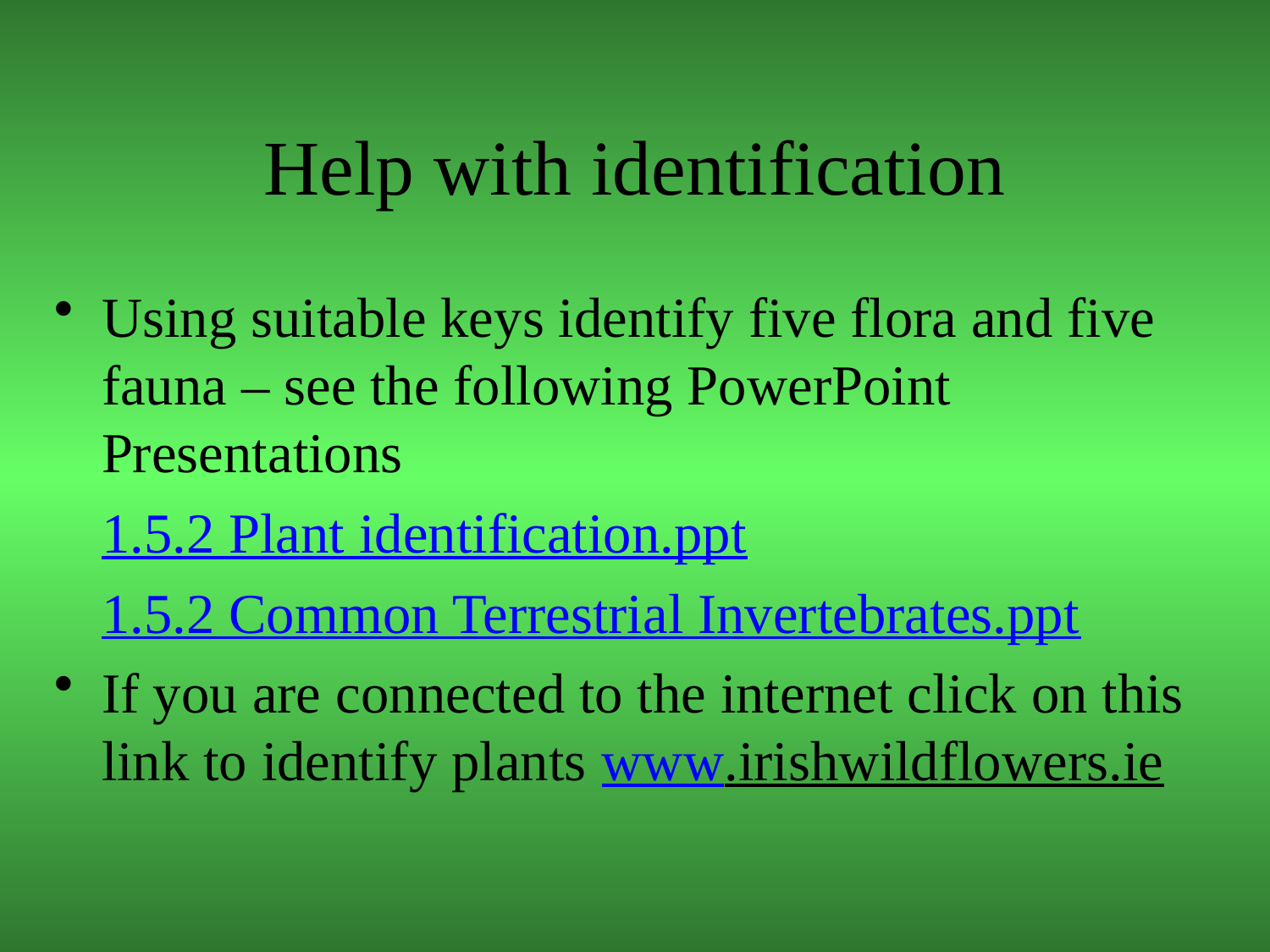

# Help with identification
Using suitable keys identify five flora and five fauna – see the following PowerPoint Presentations
	1.5.2 Plant identification.ppt
	1.5.2 Common Terrestrial Invertebrates.ppt
If you are connected to the internet click on this link to identify plants www.irishwildflowers.ie
4